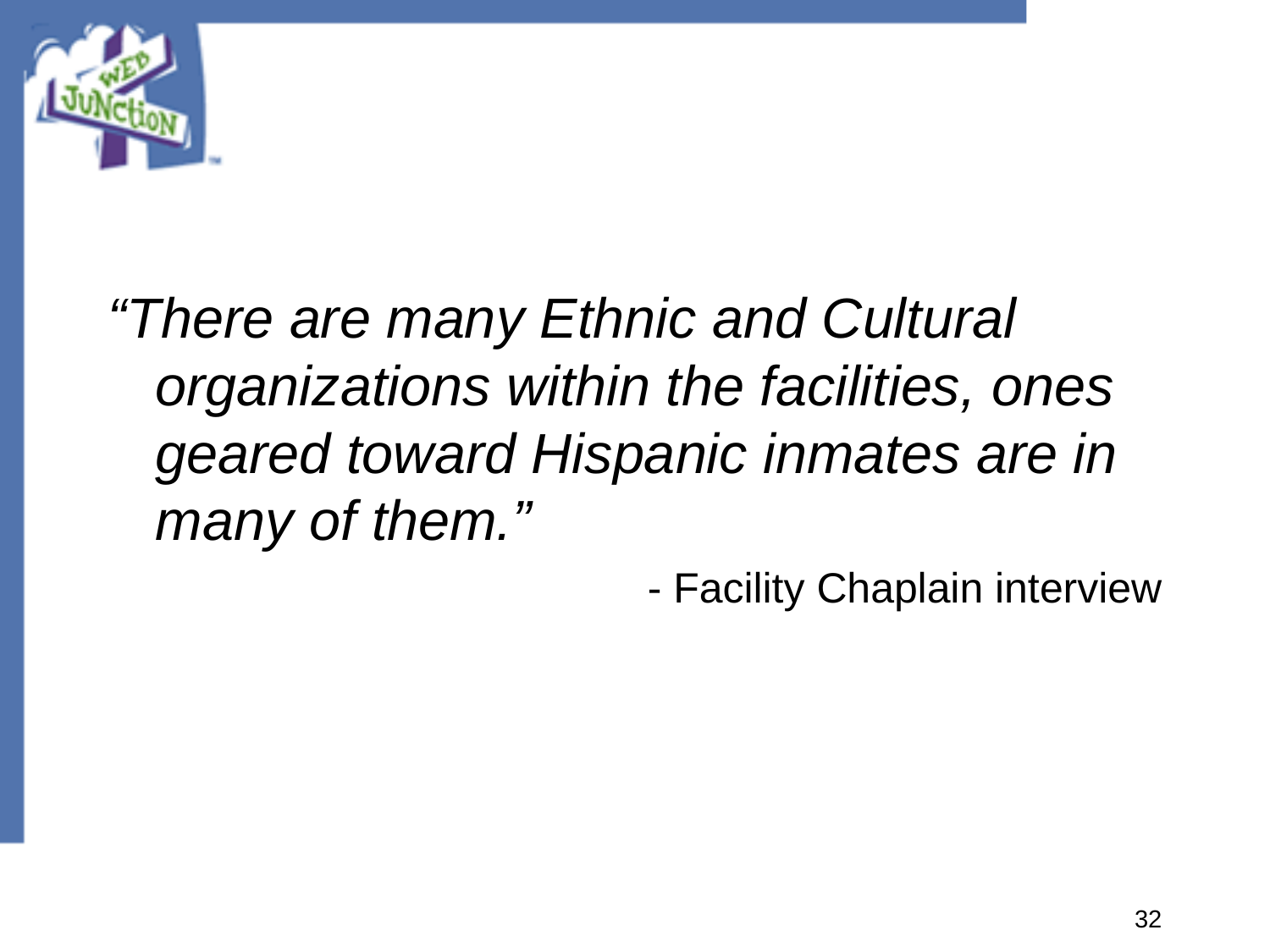

“There are many Ethnic and Cultural organizations within the facilities, ones geared toward Hispanic inmates are in many of them.”
- Facility Chaplain interview

32